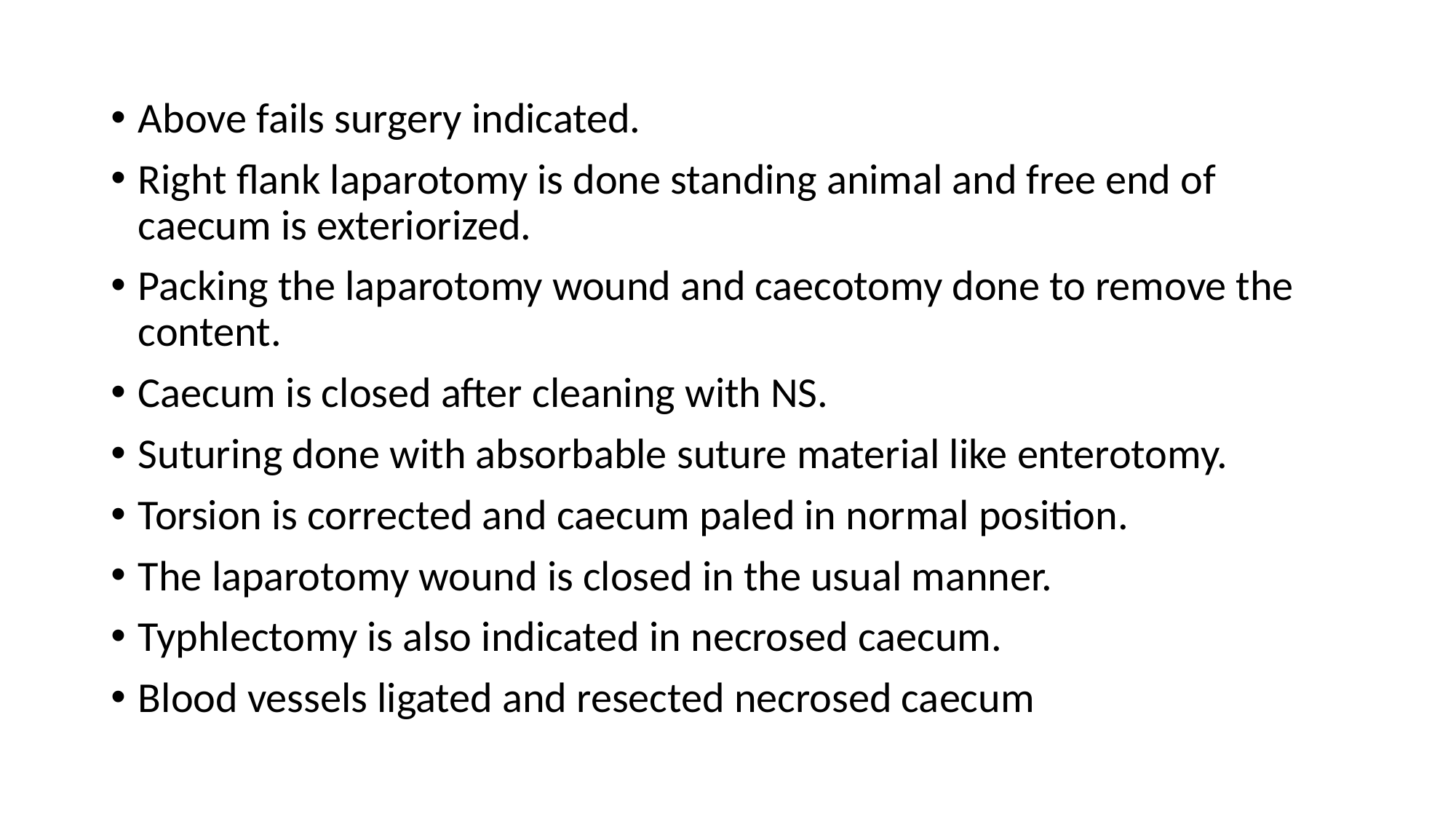

Above fails surgery indicated.
Right flank laparotomy is done standing animal and free end of caecum is exteriorized.
Packing the laparotomy wound and caecotomy done to remove the content.
Caecum is closed after cleaning with NS.
Suturing done with absorbable suture material like enterotomy.
Torsion is corrected and caecum paled in normal position.
The laparotomy wound is closed in the usual manner.
Typhlectomy is also indicated in necrosed caecum.
Blood vessels ligated and resected necrosed caecum